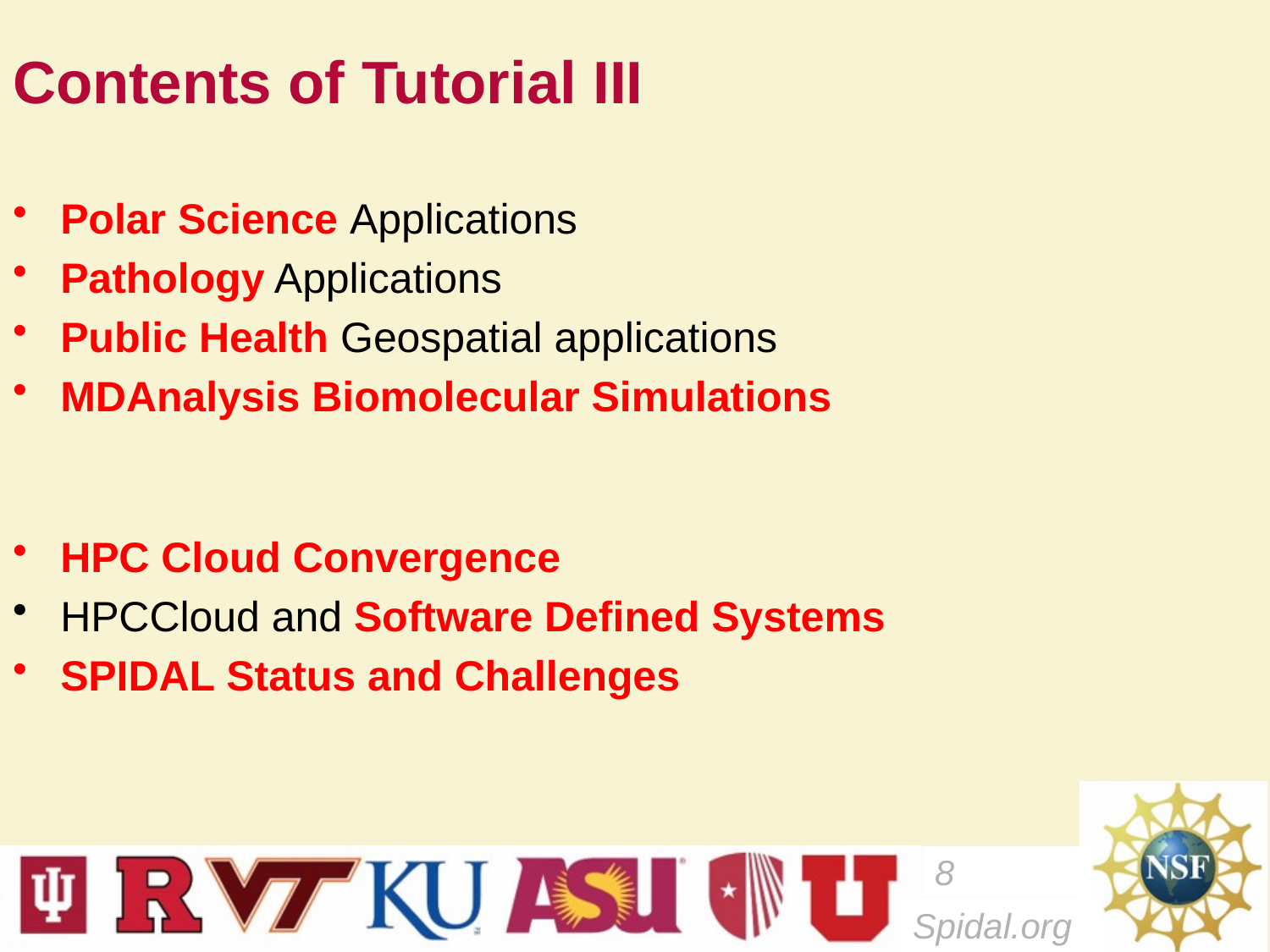

# Contents of Tutorial III
Polar Science Applications
Pathology Applications
Public Health Geospatial applications
MDAnalysis Biomolecular Simulations
HPC Cloud Convergence
HPCCloud and Software Defined Systems
SPIDAL Status and Challenges